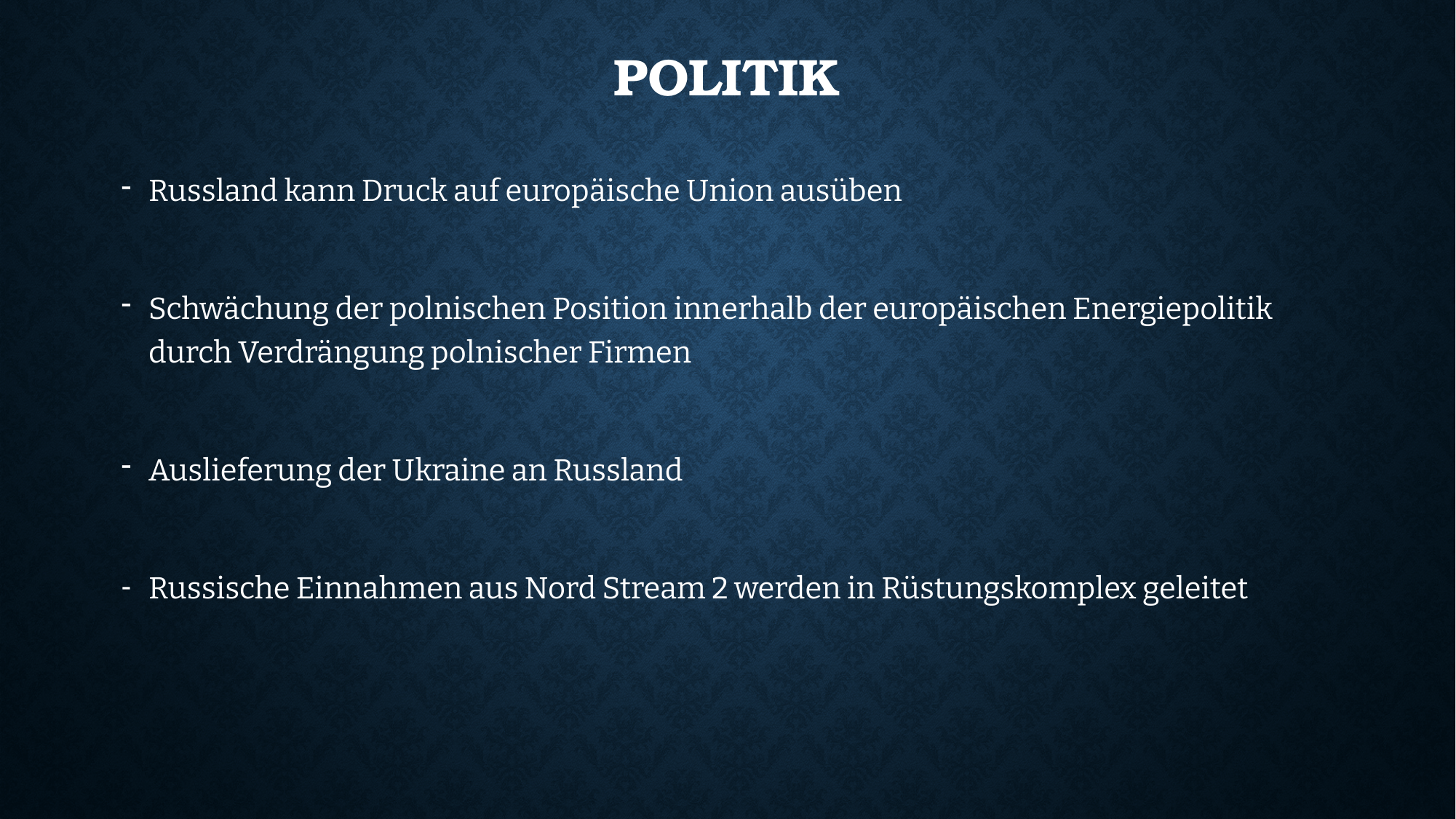

# Politik
Russland kann Druck auf europäische Union ausüben

Schwächung der polnischen Position innerhalb der europäischen Energiepolitik durch Verdrängung polnischer Firmen

Auslieferung der Ukraine an Russland

Russische Einnahmen aus Nord Stream 2 werden in Rüstungskomplex geleitet